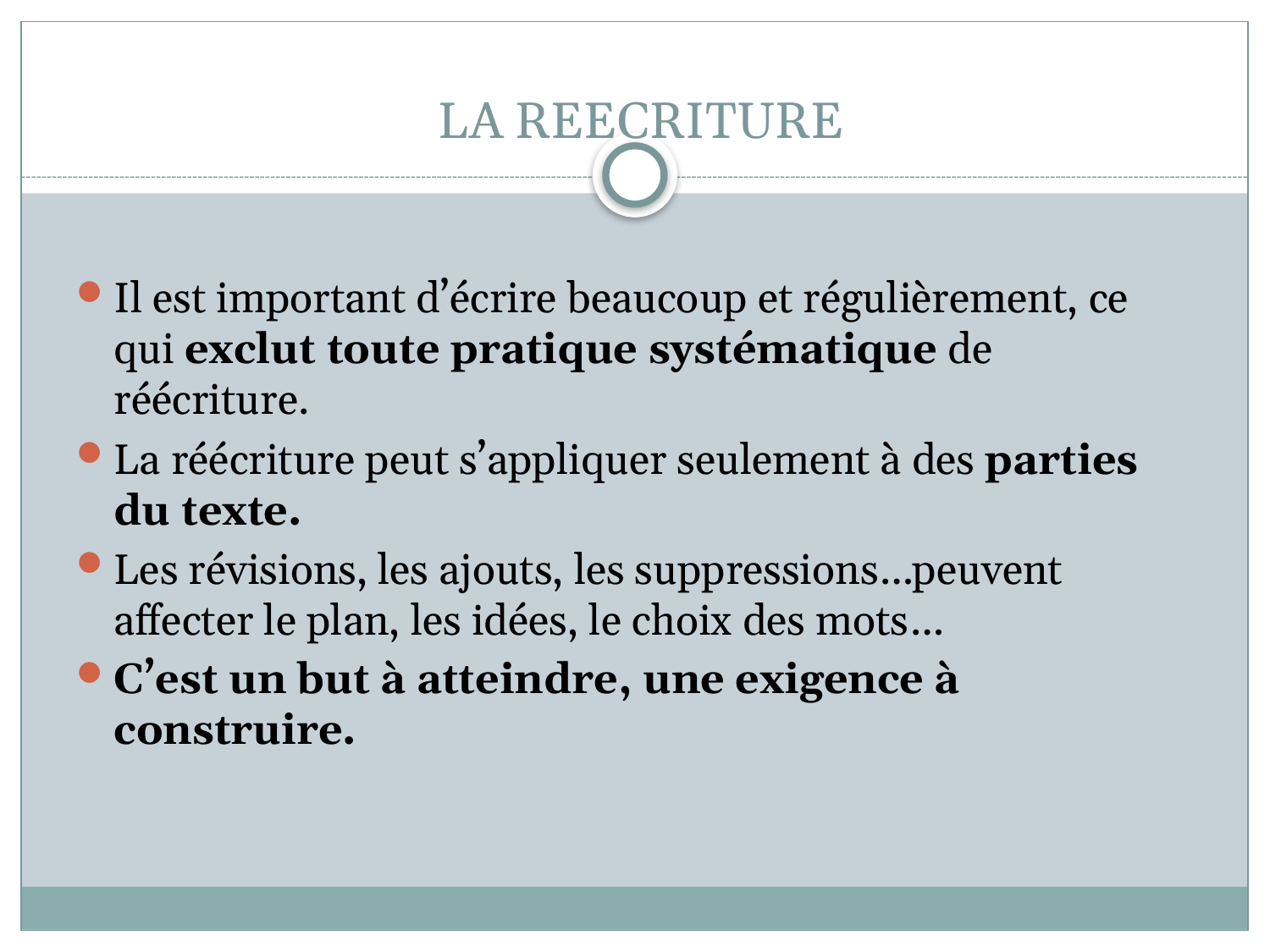

# LA REECRITURE

Il est important d’écrire beaucoup et régulièrement, ce qui exclut toute pratique systématique de réécriture.
La réécriture peut s’appliquer seulement à des parties du texte.
Les révisions, les ajouts, les suppressions…peuvent affecter le plan, les idées, le choix des mots…
C’est un but à atteindre, une exigence à construire.